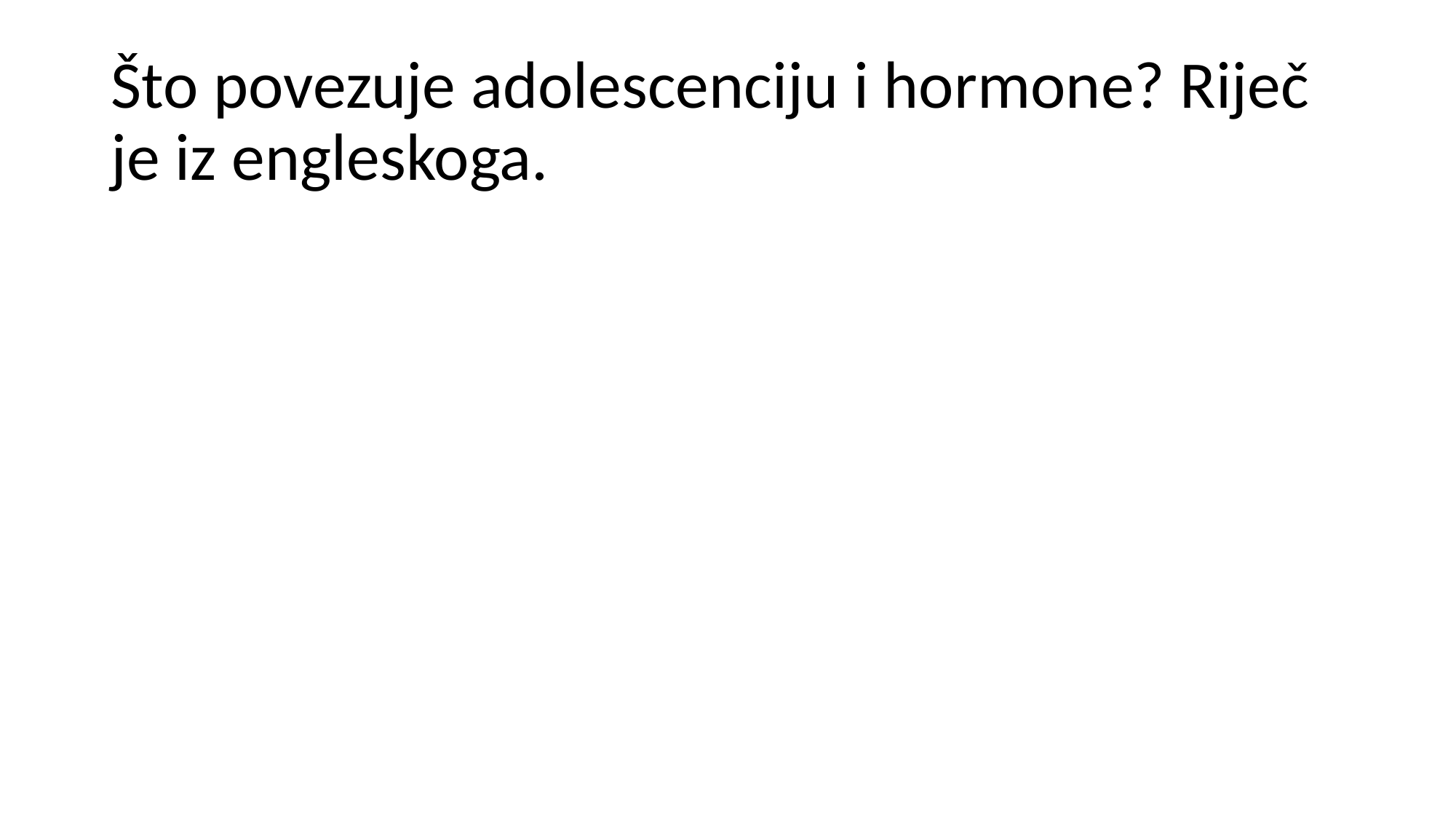

# Što povezuje adolescenciju i hormone? Riječ je iz engleskoga.